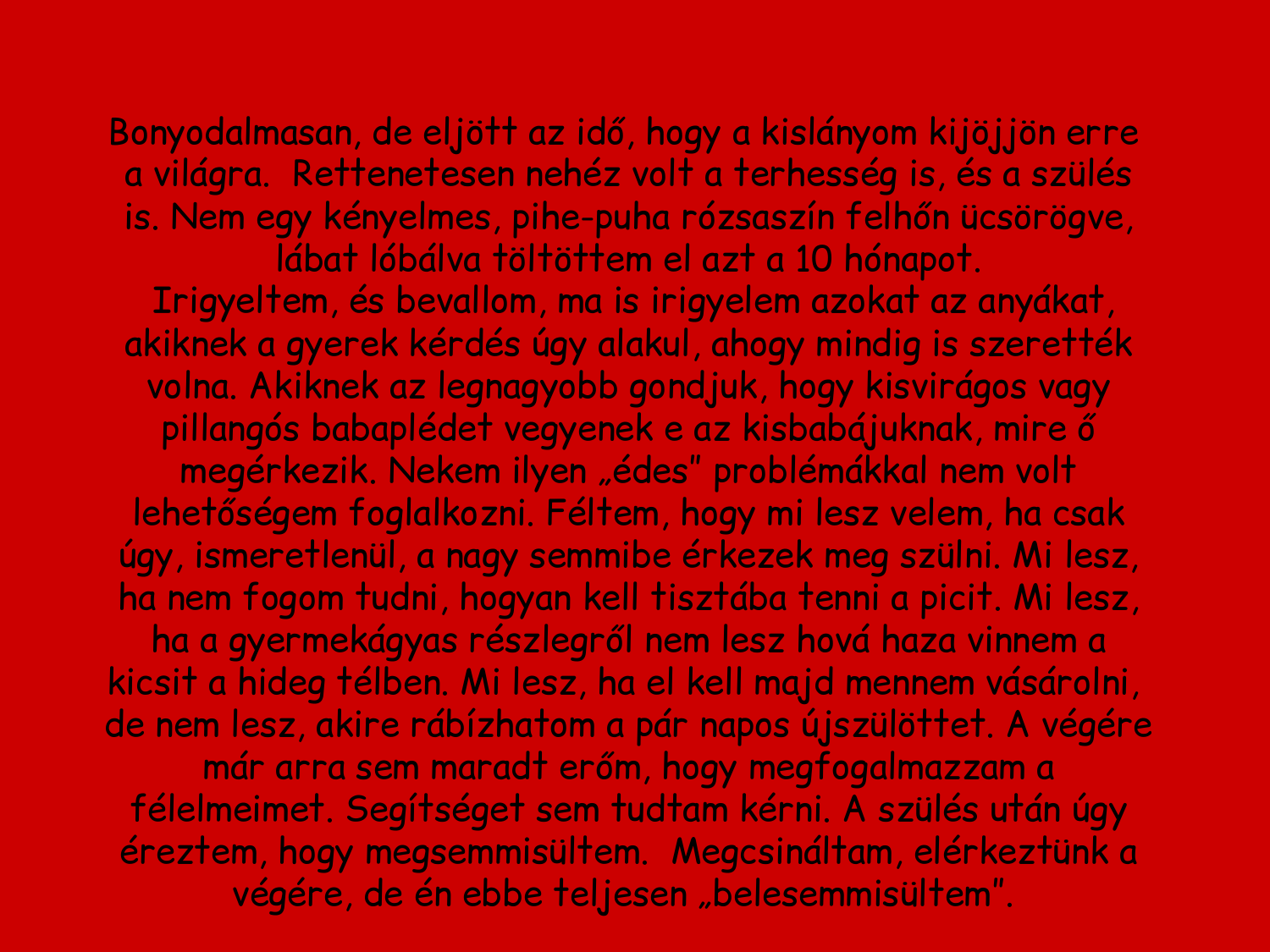

# Bonyodalmasan, de eljött az idő, hogy a kislányom kijöjjön erre  a világra.  Rettenetesen nehéz volt a terhesség is, és a szülés is. Nem egy kényelmes, pihe-puha rózsaszín felhőn ücsörögve, lábat lóbálva töltöttem el azt a 10 hónapot. Irigyeltem, és bevallom, ma is irigyelem azokat az anyákat, akiknek a gyerek kérdés úgy alakul, ahogy mindig is szerették volna. Akiknek az legnagyobb gondjuk, hogy kisvirágos vagy pillangós babaplédet vegyenek e az kisbabájuknak, mire ő megérkezik. Nekem ilyen „édes” problémákkal nem volt lehetőségem foglalkozni. Féltem, hogy mi lesz velem, ha csak úgy, ismeretlenül, a nagy semmibe érkezek meg szülni. Mi lesz, ha nem fogom tudni, hogyan kell tisztába tenni a picit. Mi lesz, ha a gyermekágyas részlegről nem lesz hová haza vinnem a kicsit a hideg télben. Mi lesz, ha el kell majd mennem vásárolni,  de nem lesz, akire rábízhatom a pár napos újszülöttet. A végére már arra sem maradt erőm, hogy megfogalmazzam a félelmeimet. Segítséget sem tudtam kérni. A szülés után úgy éreztem, hogy megsemmisültem.  Megcsináltam, elérkeztünk a végére, de én ebbe teljesen „belesemmisültem”.